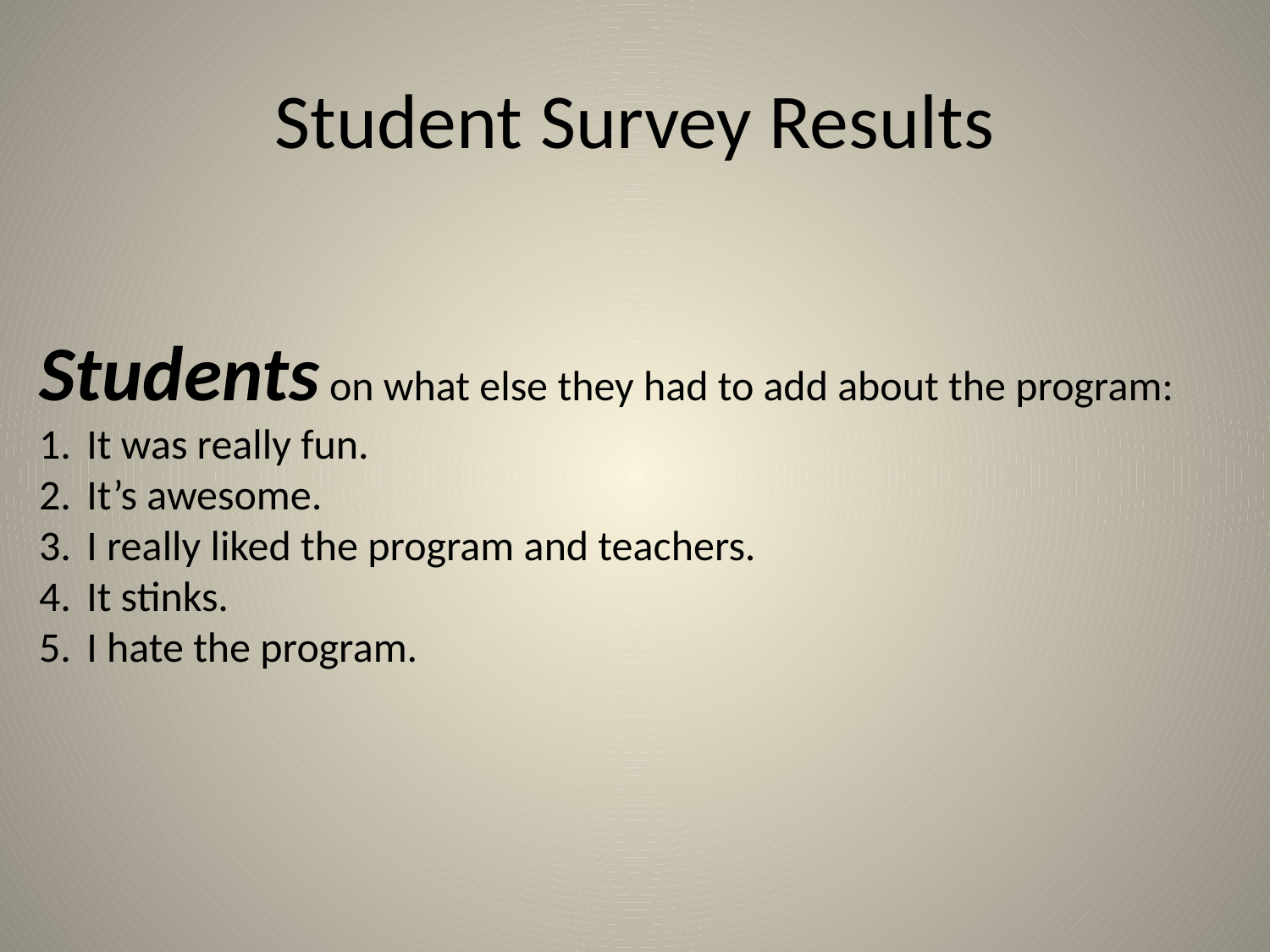

# Student Survey Results
Students on what else they had to add about the program:
It was really fun.
It’s awesome.
I really liked the program and teachers.
It stinks.
I hate the program.